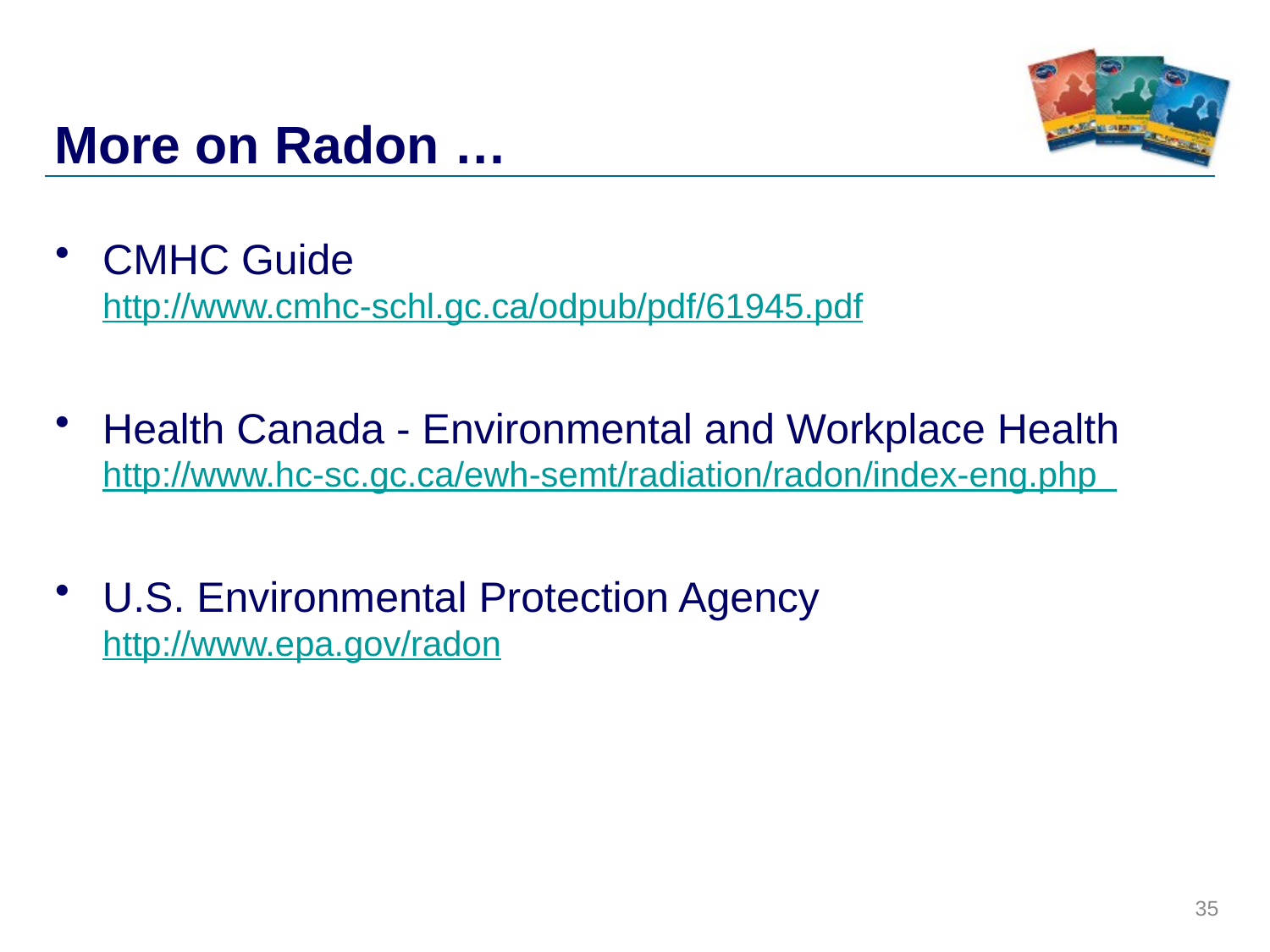

# More on Radon …
CMHC Guide
http://www.cmhc-schl.gc.ca/odpub/pdf/61945.pdf

Health Canada - Environmental and Workplace Health http://www.hc-sc.gc.ca/ewh-semt/radiation/radon/index-eng.php

U.S. Environmental Protection Agency
http://www.epa.gov/radon